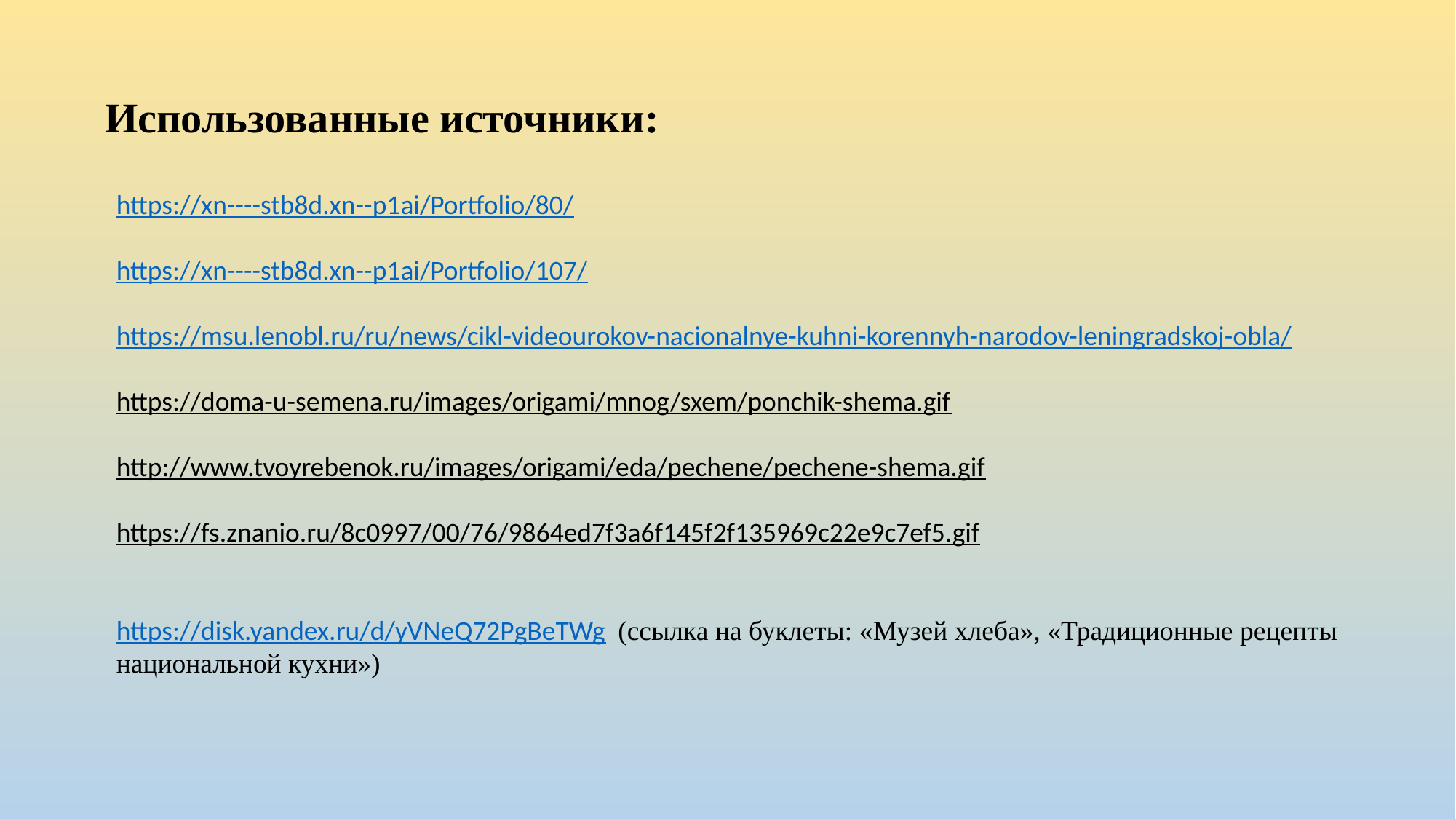

Использованные источники:

https://xn----stb8d.xn--p1ai/Portfolio/80/

https://xn----stb8d.xn--p1ai/Portfolio/107/

https://msu.lenobl.ru/ru/news/cikl-videourokov-nacionalnye-kuhni-korennyh-narodov-leningradskoj-obla/

https://doma-u-semena.ru/images/origami/mnog/sxem/ponchik-shema.gif

http://www.tvoyrebenok.ru/images/origami/eda/pechene/pechene-shema.gif

https://fs.znanio.ru/8c0997/00/76/9864ed7f3a6f145f2f135969c22e9c7ef5.gif

https://disk.yandex.ru/d/yVNeQ72PgBeTWg  (ссылка на буклеты: «Музей хлеба», «Традиционные рецепты национальной кухни»)